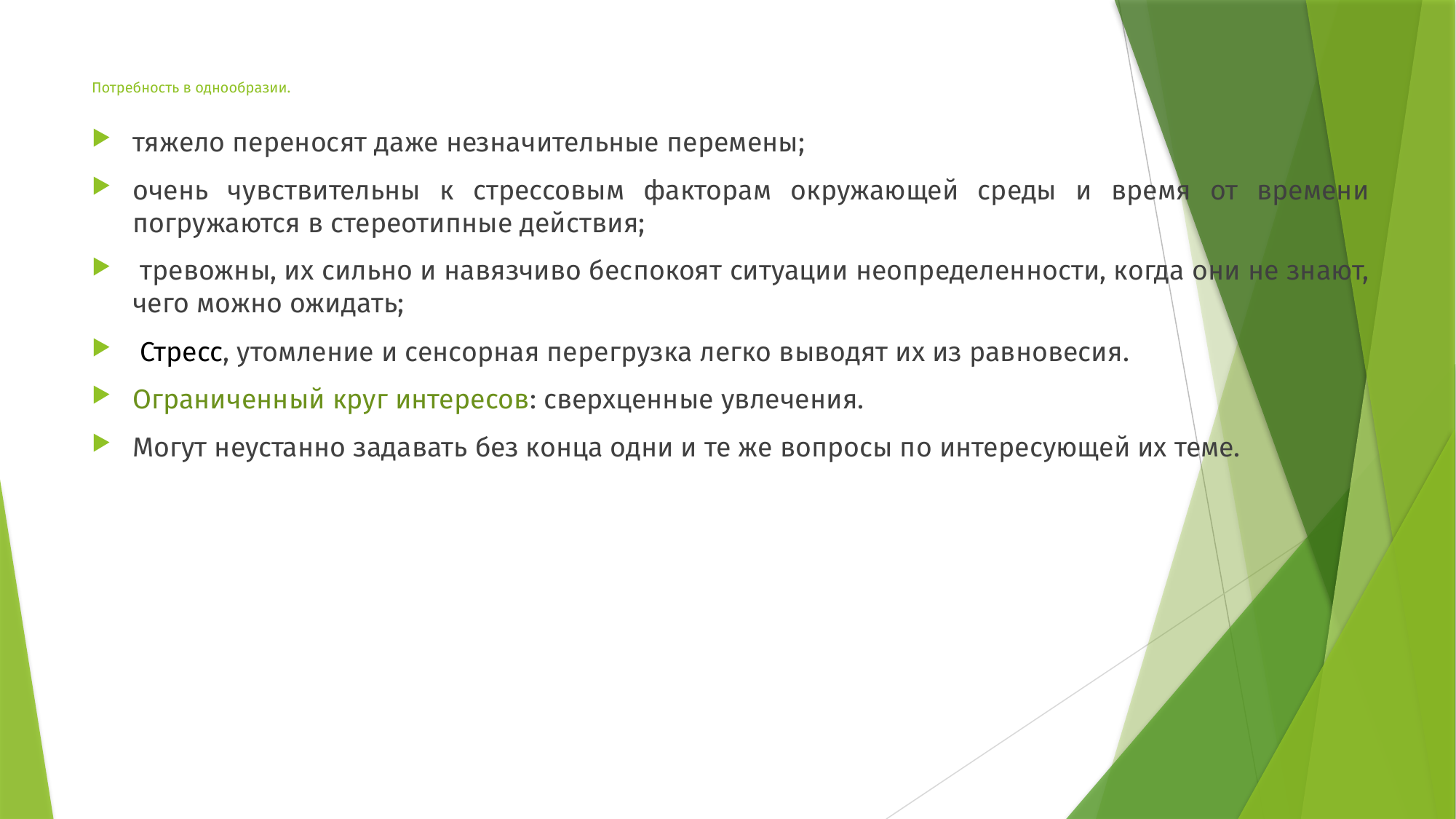

# Потребность в однообразии.
тяжело переносят даже незначительные перемены;
очень чувствительны к стрессовым факторам окружающей среды и время от времени погружаются в стереотипные действия;
 тревожны, их сильно и навязчиво беспокоят ситуации неопределенности, когда они не знают, чего можно ожидать;
 Стресс, утомление и сенсорная перегрузка легко выводят их из равновесия.
Ограниченный круг интересов: сверхценные увлечения.
Могут неустанно задавать без конца одни и те же вопросы по интересующей их теме.